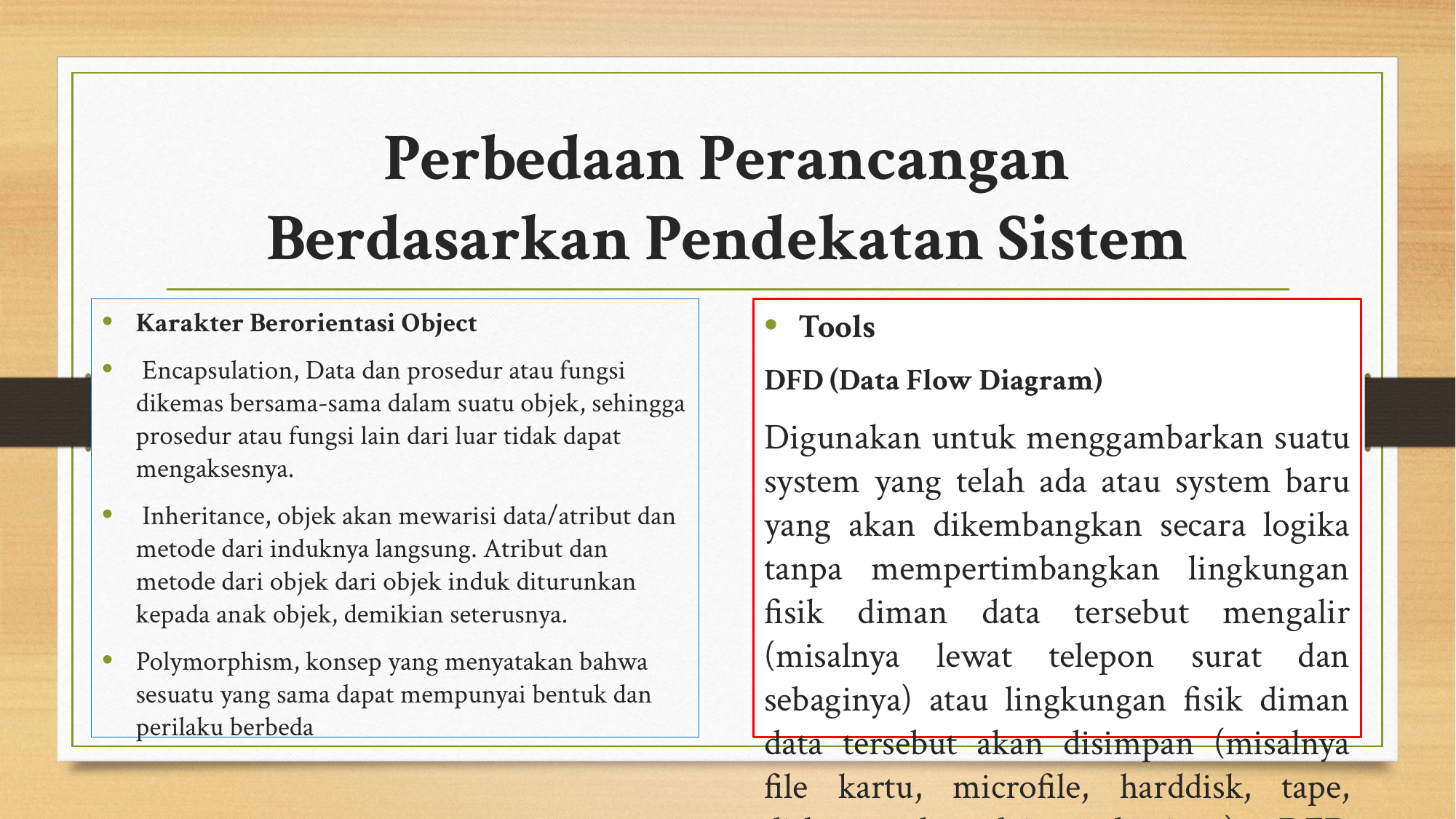

# Perbedaan Perancangan Berdasarkan Pendekatan Sistem
Karakter Berorientasi Object
 Encapsulation, Data dan prosedur atau fungsi dikemas bersama-sama dalam suatu objek, sehingga prosedur atau fungsi lain dari luar tidak dapat mengaksesnya.
 Inheritance, objek akan mewarisi data/atribut dan metode dari induknya langsung. Atribut dan metode dari objek dari objek induk diturunkan kepada anak objek, demikian seterusnya.
Polymorphism, konsep yang menyatakan bahwa sesuatu yang sama dapat mempunyai bentuk dan perilaku berbeda
Tools
DFD (Data Flow Diagram)
Digunakan untuk menggambarkan suatu system yang telah ada atau system baru yang akan dikembangkan secara logika tanpa mempertimbangkan lingkungan fisik diman data tersebut mengalir (misalnya lewat telepon surat dan sebaginya) atau lingkungan fisik diman data tersebut akan disimpan (misalnya file kartu, microfile, harddisk, tape, diskette dan lain sebaginya). DFD merupakan alat yang cukup popular sekarang ini, karena dapat menggambarkan arus data didalam system dengan terstrukutr dan jelas. Lebih lanjut DFD juga merupakan dokumentasi dari sistem yang baik.
B.   METODE ERD (Entitas Relationship Diagram)
ERD adalah suatu pemodelan dari basis data relasional yang disarkan atas persepsi didalam dunia nyata, dunia ini senantiasa terdiri dari sekumpulan objek yang saling berhubungan antara yang satu dengan yang lainnya. Suatu objek disebut entity dan hubungan yang dimilikinya disebut relationship. Suatu entity bersifat unik dan memiliki atribut sebagai pembeda dengan entity lainnya. Diagram E-R terdiri dari :